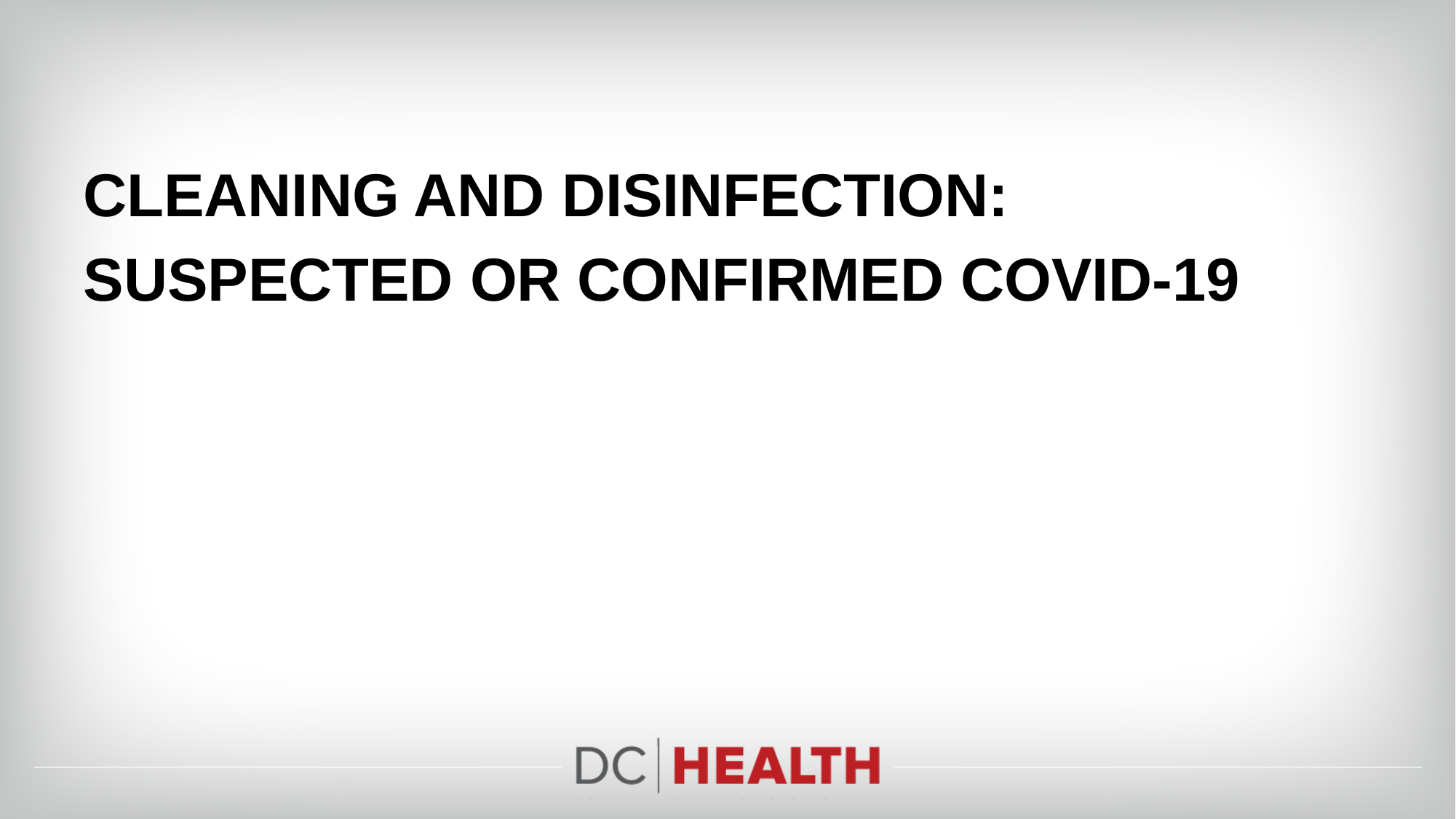

CLEANING AND DISINFECTION:
SUSPECTED OR CONFIRMED COVID-19